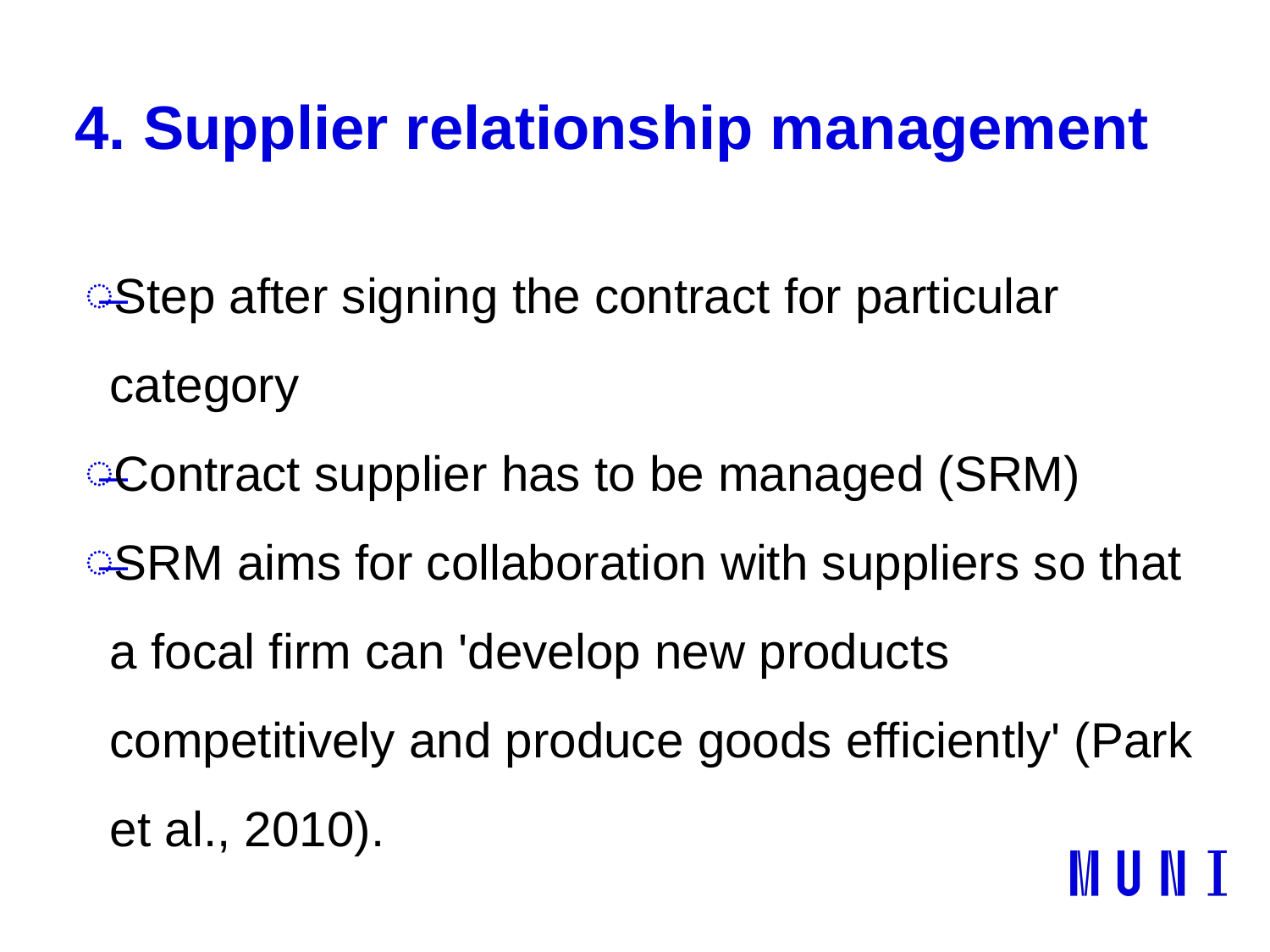

# 4. Supplier relationship management
Step after signing the contract for particular category
Contract supplier has to be managed (SRM)
SRM aims for collaboration with suppliers so that a focal firm can 'develop new products competitively and produce goods efficiently' (Park et al., 2010).